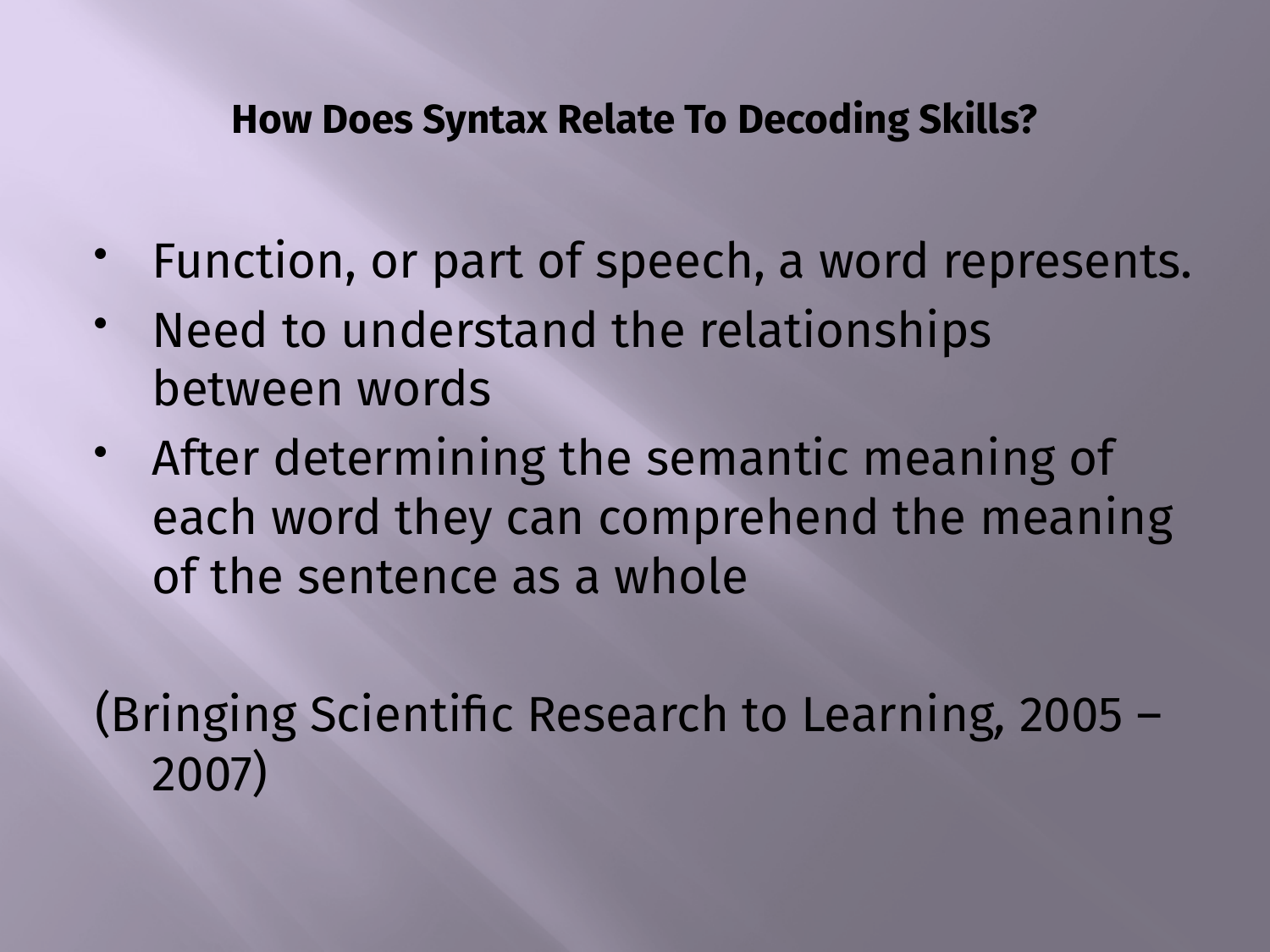

# How Does Syntax Relate To Decoding Skills?
Function, or part of speech, a word represents.
Need to understand the relationships between words
After determining the semantic meaning of each word they can comprehend the meaning of the sentence as a whole

(Bringing Scientific Research to Learning, 2005 – 2007)